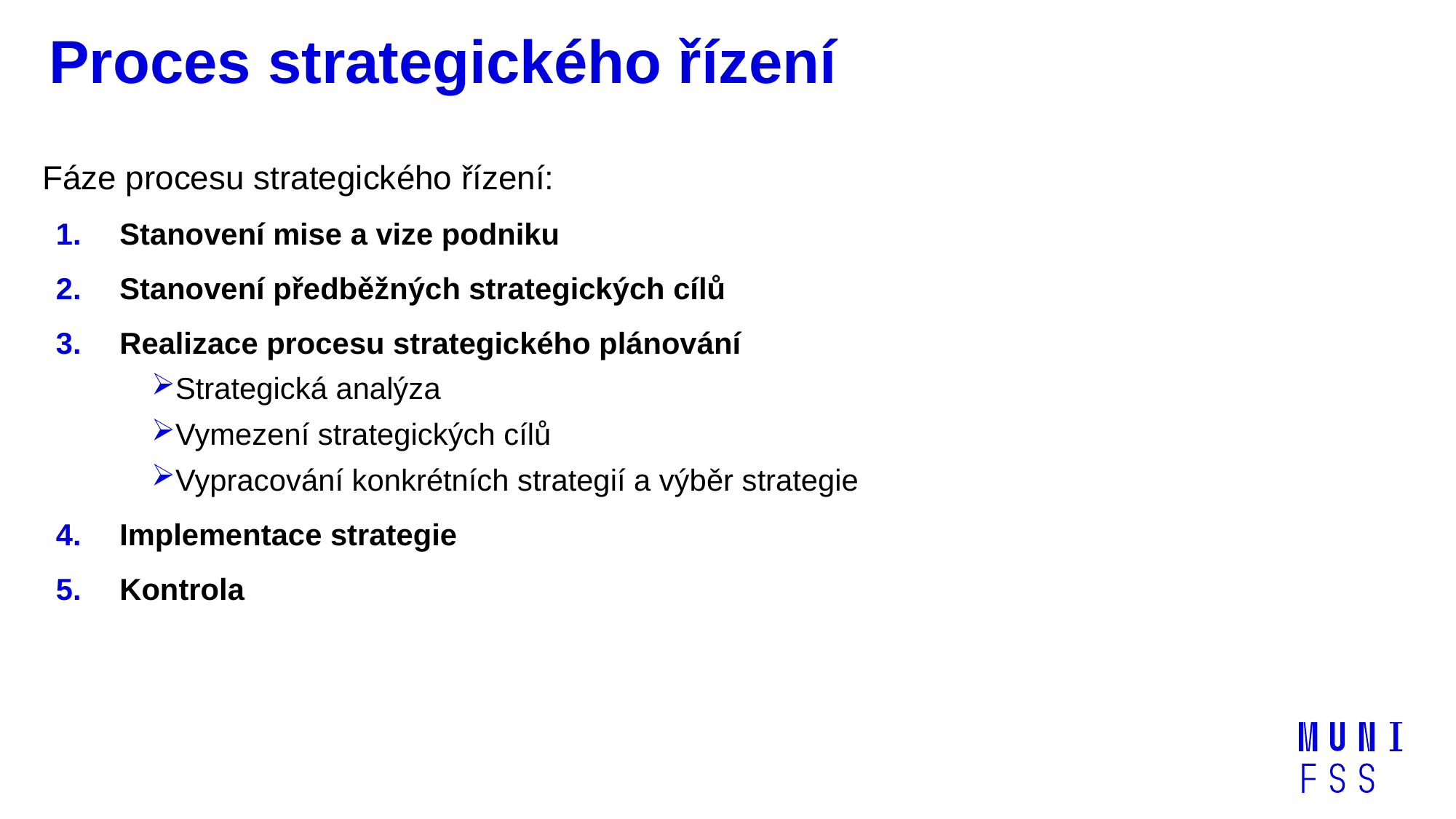

# Proces strategického řízení
Fáze procesu strategického řízení:
Stanovení mise a vize podniku
Stanovení předběžných strategických cílů
Realizace procesu strategického plánování
Strategická analýza
Vymezení strategických cílů
Vypracování konkrétních strategií a výběr strategie
Implementace strategie
Kontrola